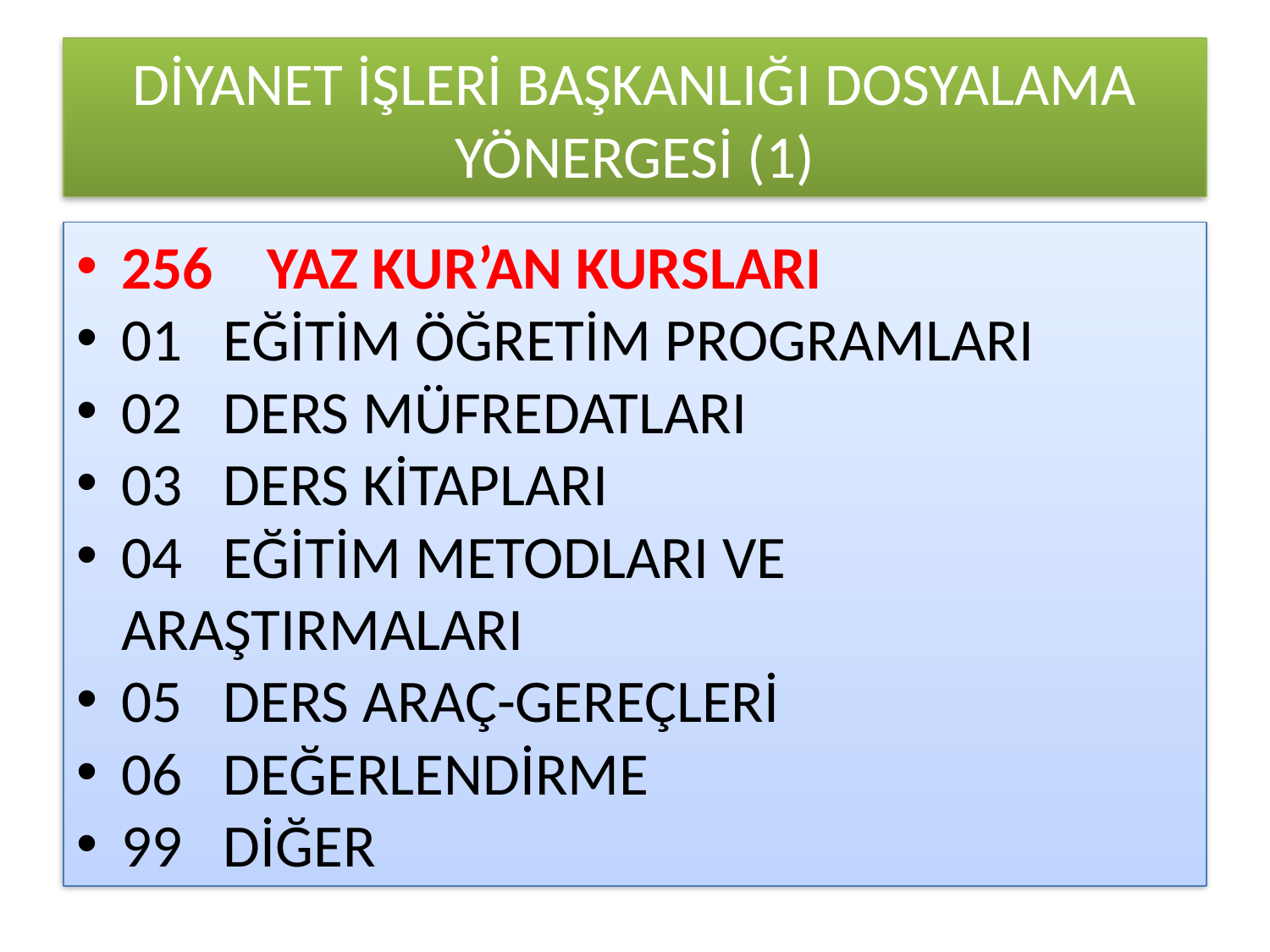

# DİYANET İŞLERİ BAŞKANLIĞI DOSYALAMA YÖNERGESİ (1)
256    YAZ KUR’AN KURSLARI
01   EĞİTİM ÖĞRETİM PROGRAMLARI
02   DERS MÜFREDATLARI
03   DERS KİTAPLARI
04   EĞİTİM METODLARI VE ARAŞTIRMALARI
05   DERS ARAÇ-GEREÇLERİ
06   DEĞERLENDİRME
99   DİĞER